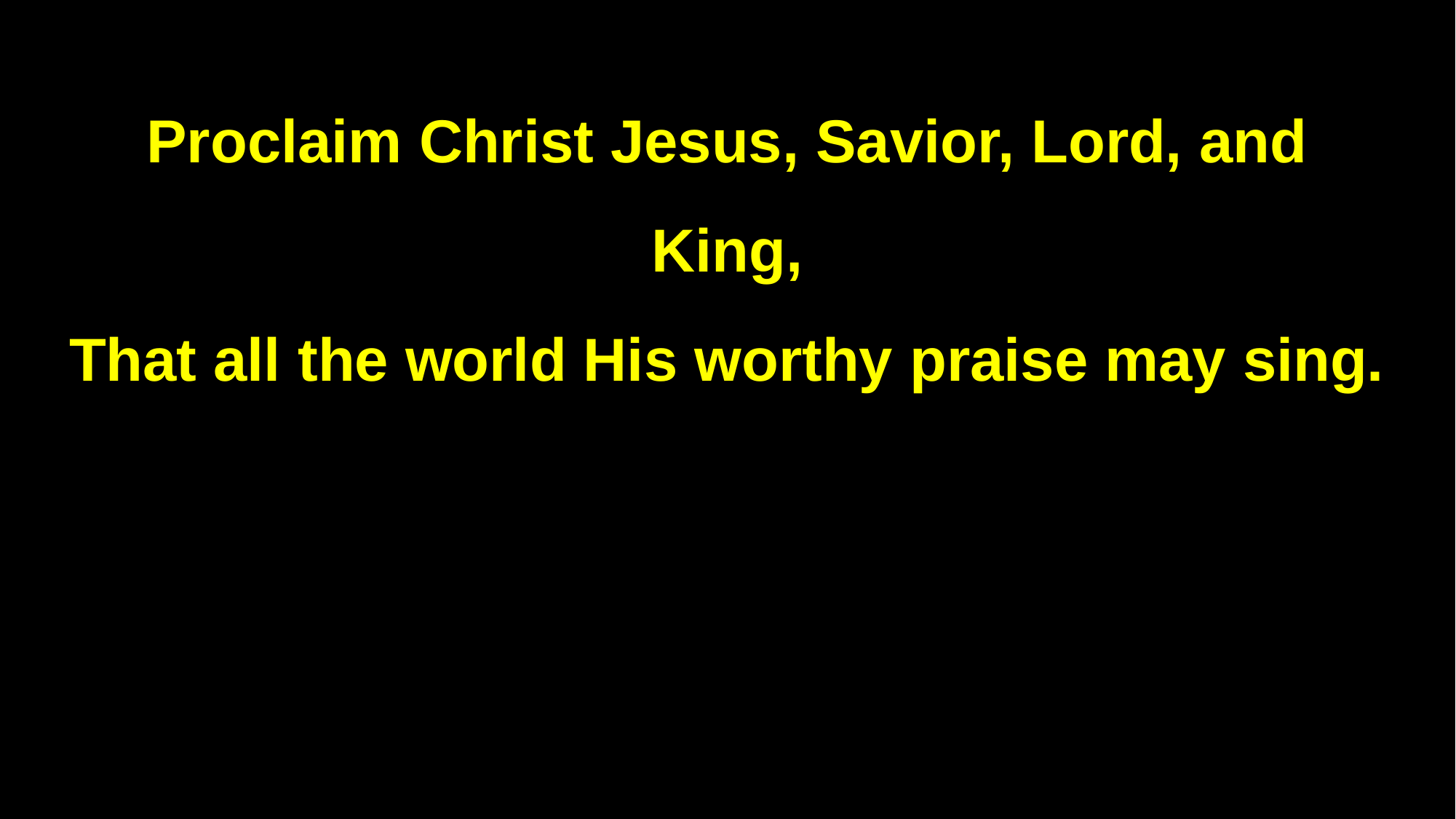

Proclaim Christ Jesus, Savior, Lord, and King,
That all the world His worthy praise may sing.